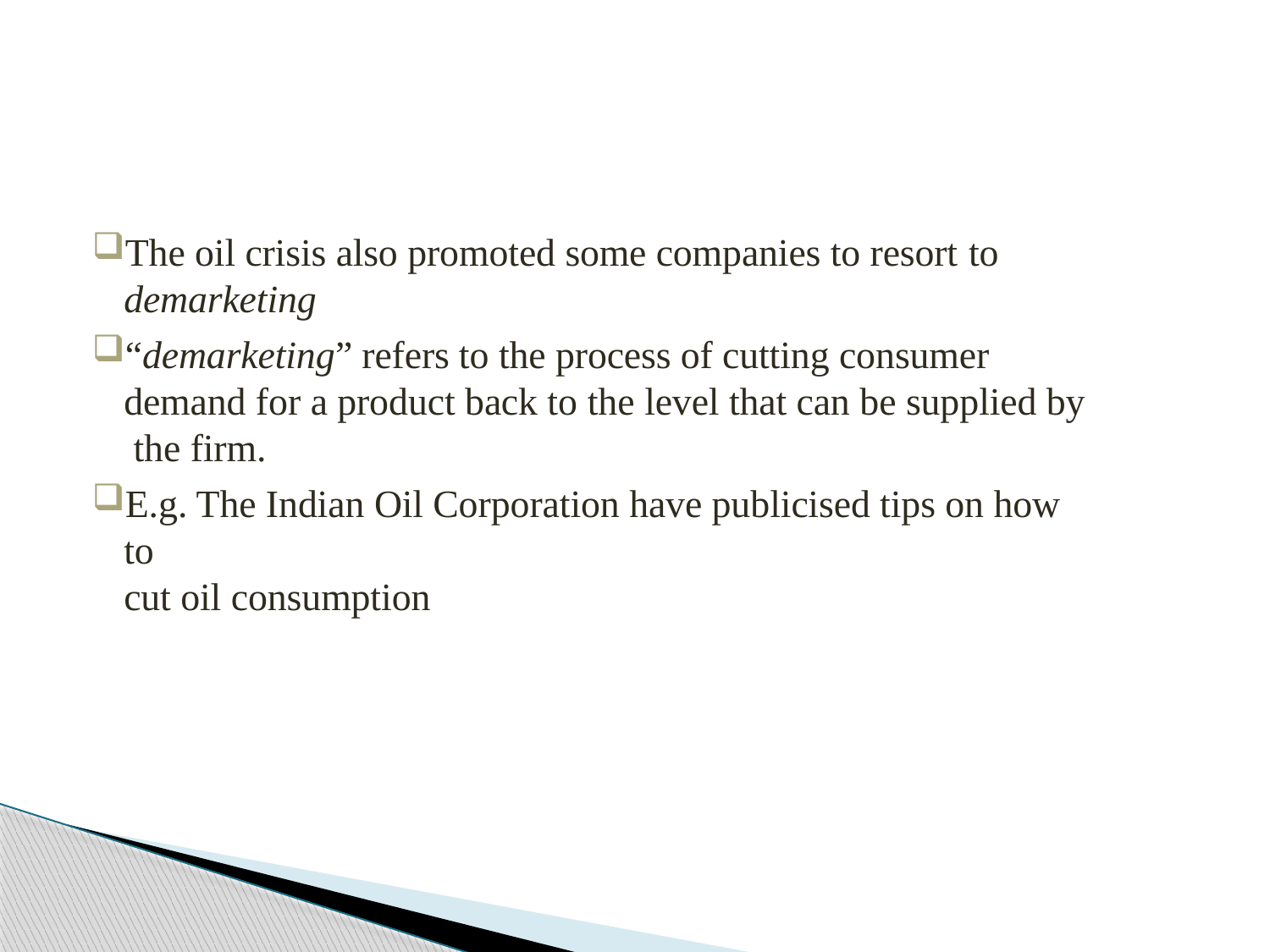

The oil crisis also promoted some companies to resort to
demarketing
“demarketing” refers to the process of cutting consumer  demand for a product back to the level that can be supplied by  the firm.
E.g. The Indian Oil Corporation have publicised tips on how to
cut oil consumption